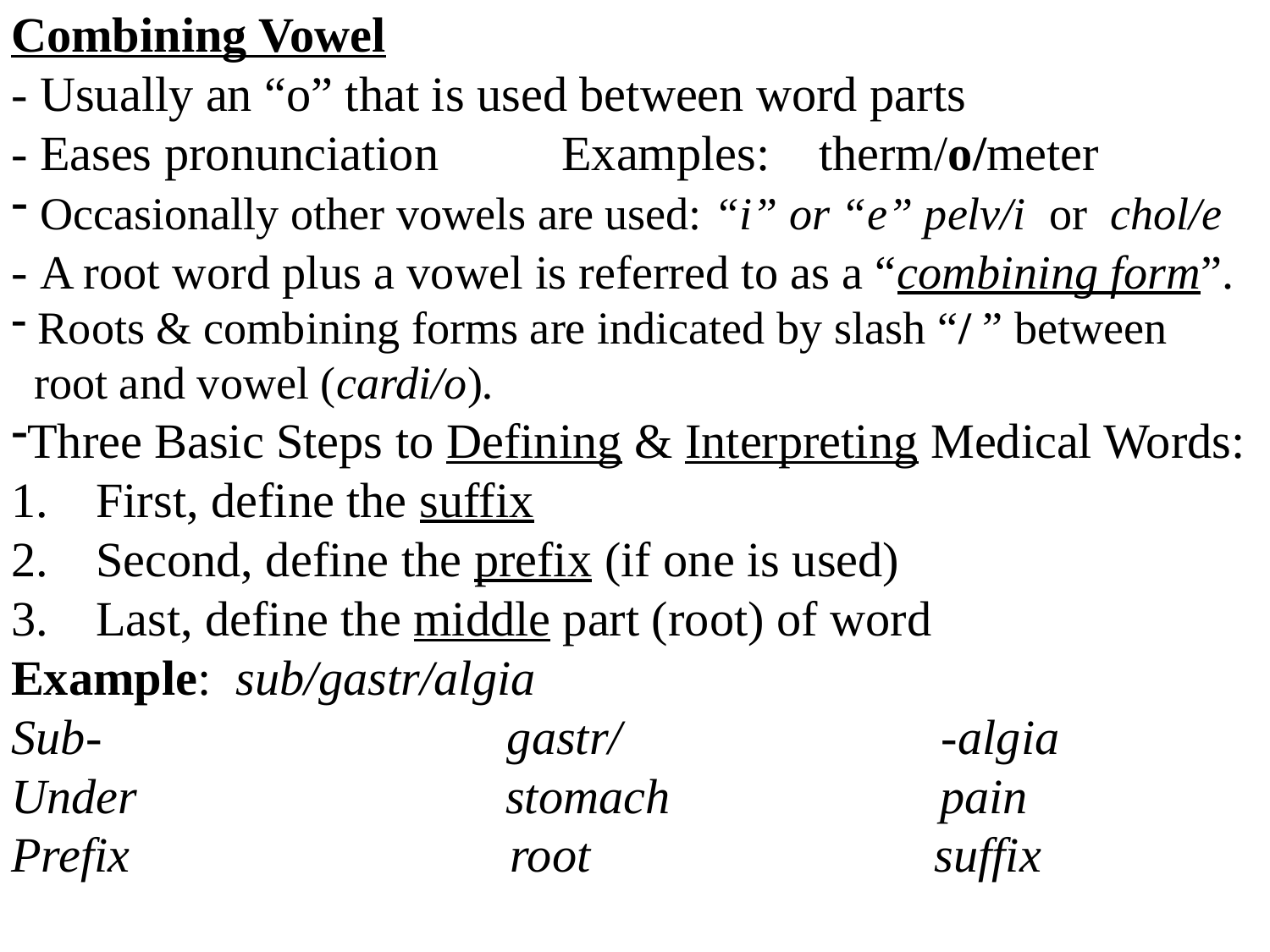

Combining Vowel
- Usually an “o” that is used between word parts
- Eases pronunciation          Examples:    therm/o/meter
 Occasionally other vowels are used: “i” or “e” pelv/i  or  chol/e
- A root word plus a vowel is referred to as a “combining form”.
 Roots & combining forms are indicated by slash “/ ” between
  root and vowel (cardi/o).
Three Basic Steps to Defining & Interpreting Medical Words:
First, define the suffix
Second, define the prefix (if one is used)
Last, define the middle part (root) of word
Example:  sub/gastr/algia
Sub-                                 gastr/                          -algia
Under                              stomach                      pain
Prefix                               root                            suffix